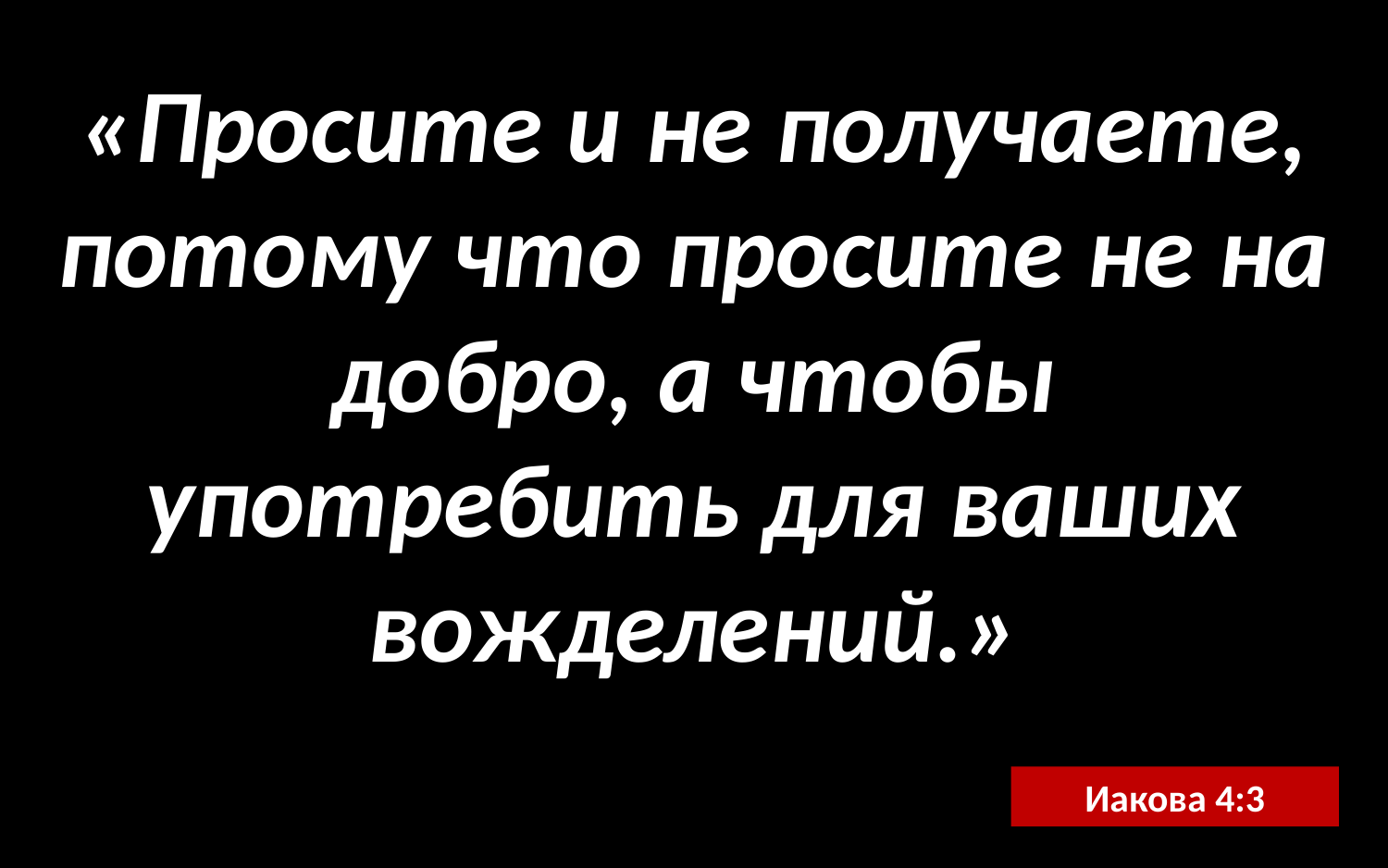

«Просите и не получаете, потому что просите не на добро, а чтобы употребить для ваших вожделений.»
Иакова 4:3